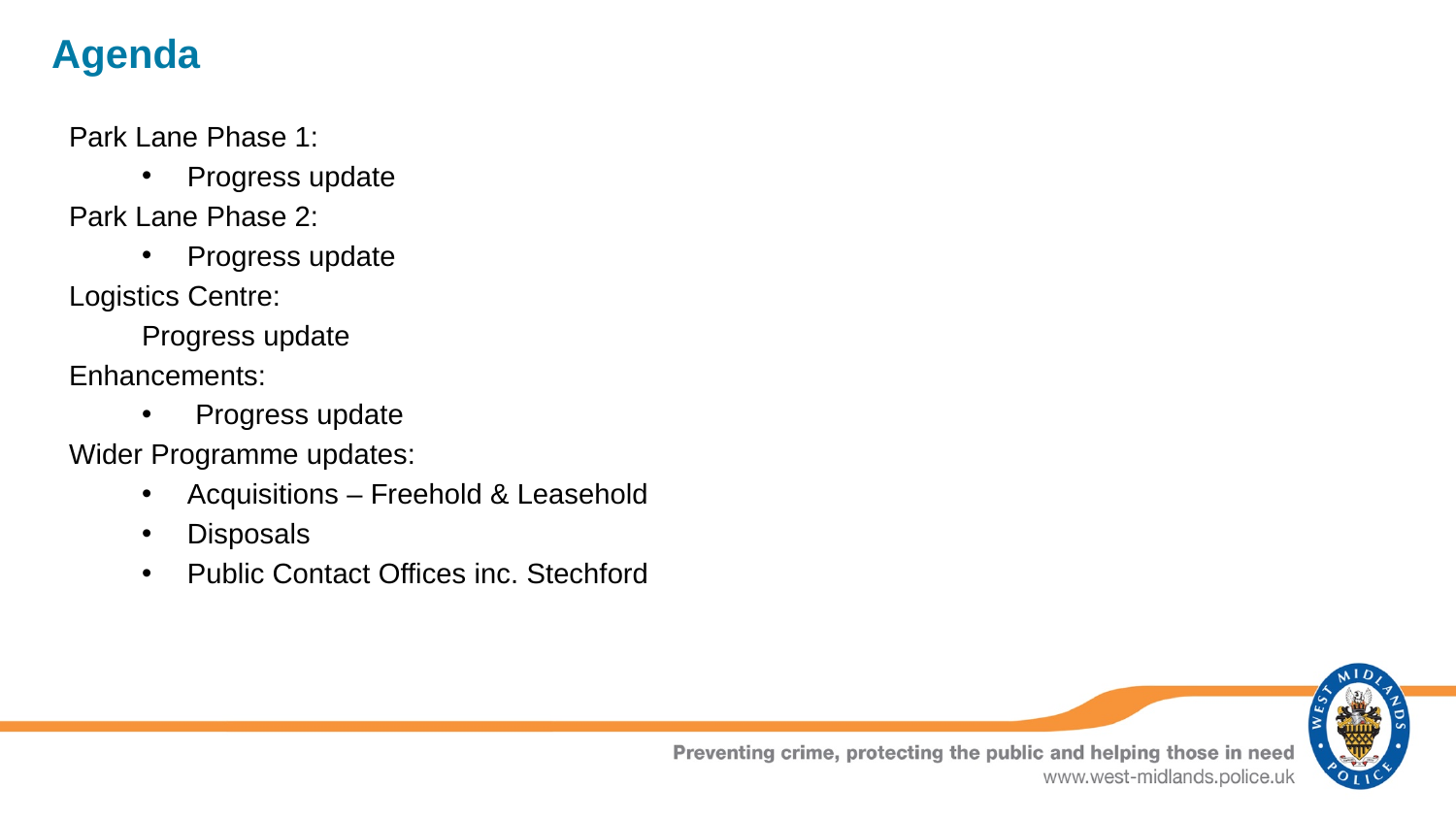

Agenda
Park Lane Phase 1:
Progress update
Park Lane Phase 2:
Progress update
Logistics Centre:
Progress update
Enhancements:
 Progress update
Wider Programme updates:
Acquisitions – Freehold & Leasehold
Disposals
Public Contact Offices inc. Stechford